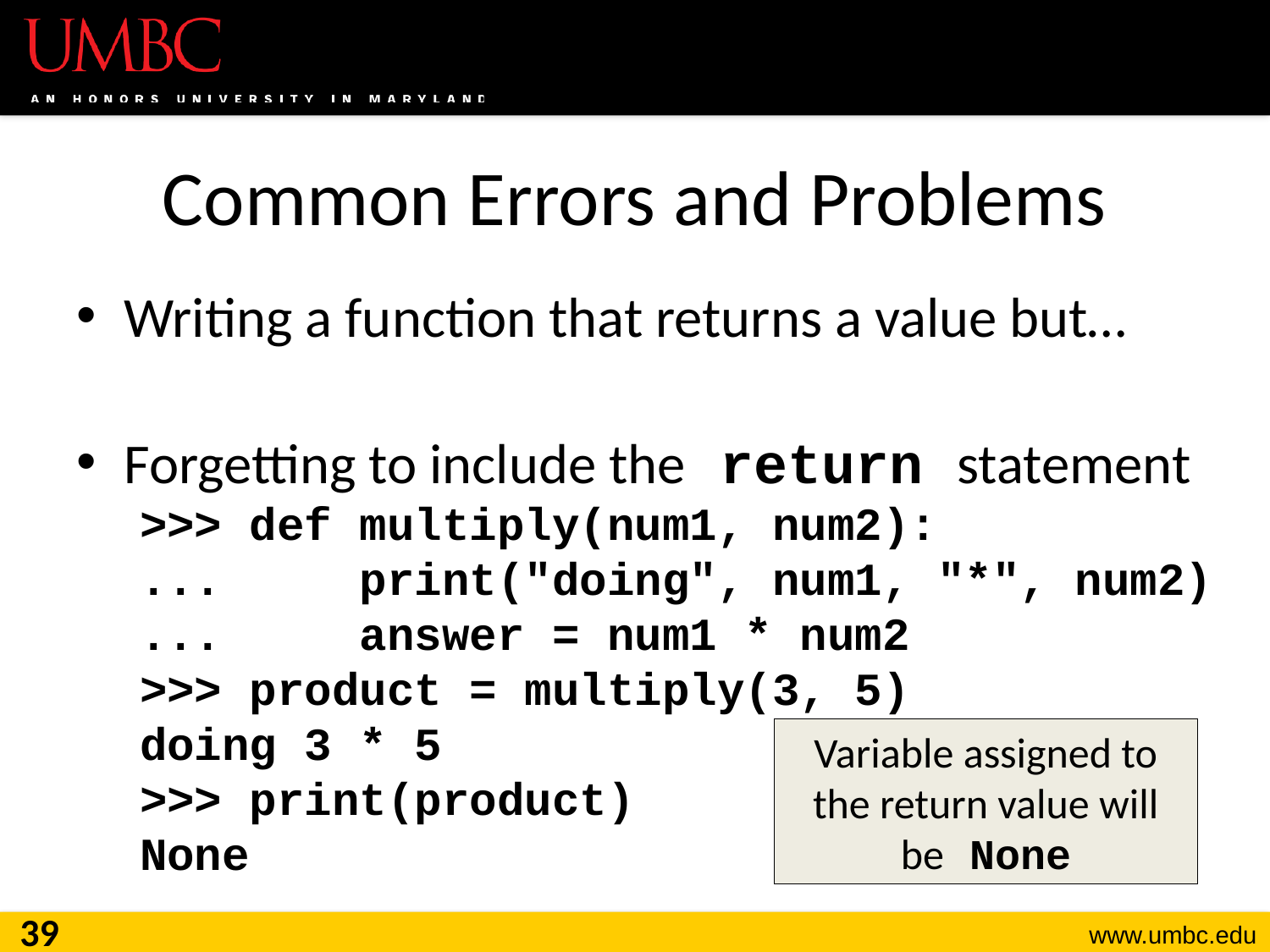

# Common Errors and Problems
Writing a function that returns a value but…

Forgetting to include the return statement
>>> def multiply(num1, num2):
...     print("doing", num1, "*", num2)
...     answer = num1 * num2
>>> product = multiply(3, 5)
doing 3 * 5
>>> print(product)
None

Variable assigned to the return value will be None
39